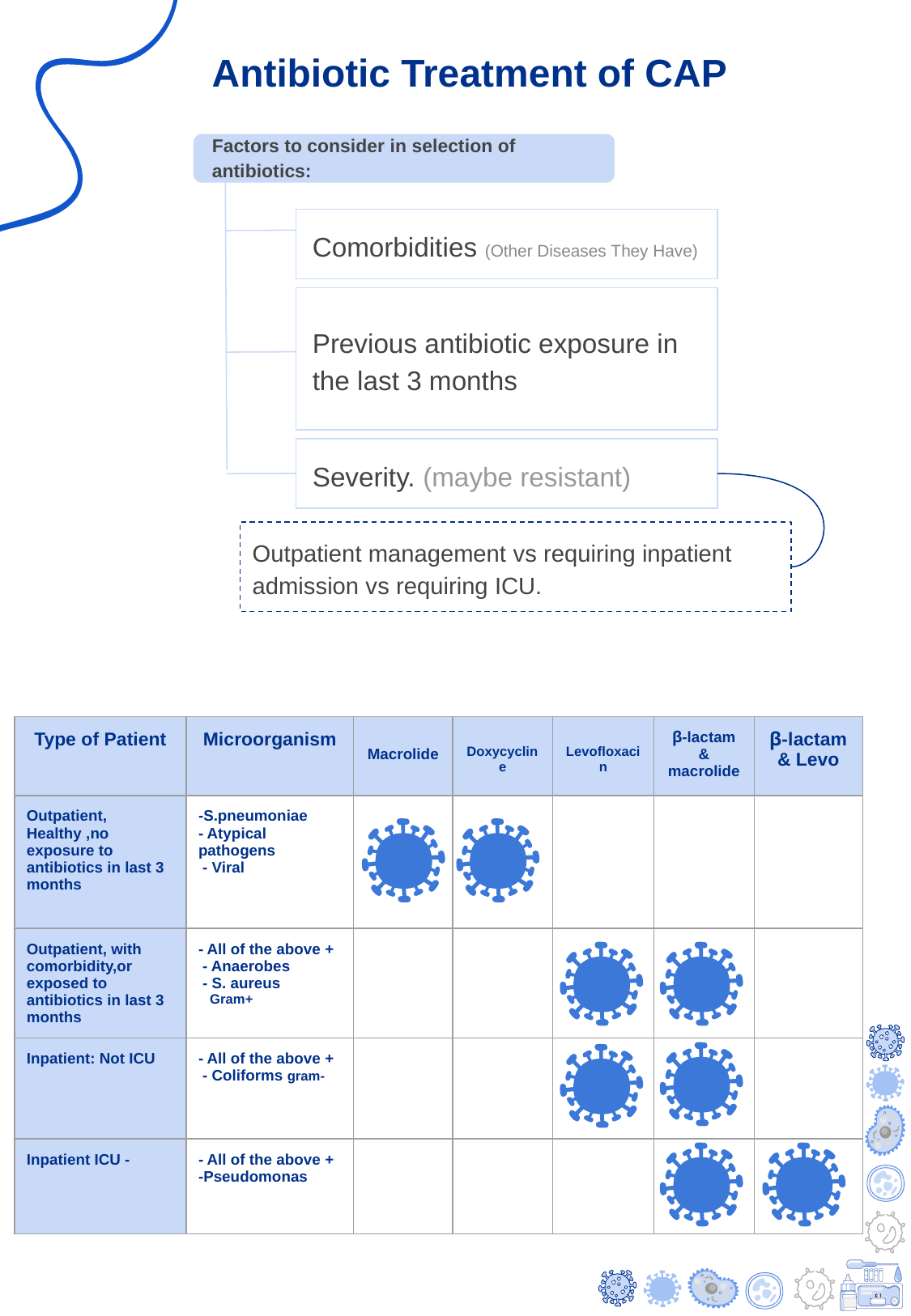

# Antibiotic Treatment of CAP

Factors to consider in selection of antibiotics:

Comorbidities (Other Diseases They Have)
Previous antibiotic exposure in the last 3 months
Severity. (maybe resistant)
Outpatient management vs requiring inpatient admission vs requiring ICU.
| Type of Patient | Microorganism | Macrolide | Doxycycline | Levofloxacin | ꞵ-lactam & macrolide | ꞵ-lactam & Levo |
| --- | --- | --- | --- | --- | --- | --- |
| Outpatient, Healthy ,no exposure to antibiotics in last 3 months | -S.pneumoniae - Atypical pathogens - Viral |  |  |  |  |  |
| Outpatient, with comorbidity,or exposed to antibiotics in last 3 months | - All of the above + - Anaerobes - S. aureus Gram+ |  |  |  |  |  |
| Inpatient: Not ICU | - All of the above + - Coliforms gram- |  |  |  |  |  |
| Inpatient ICU - | - All of the above + -Pseudomonas |  |  |  |  |  |